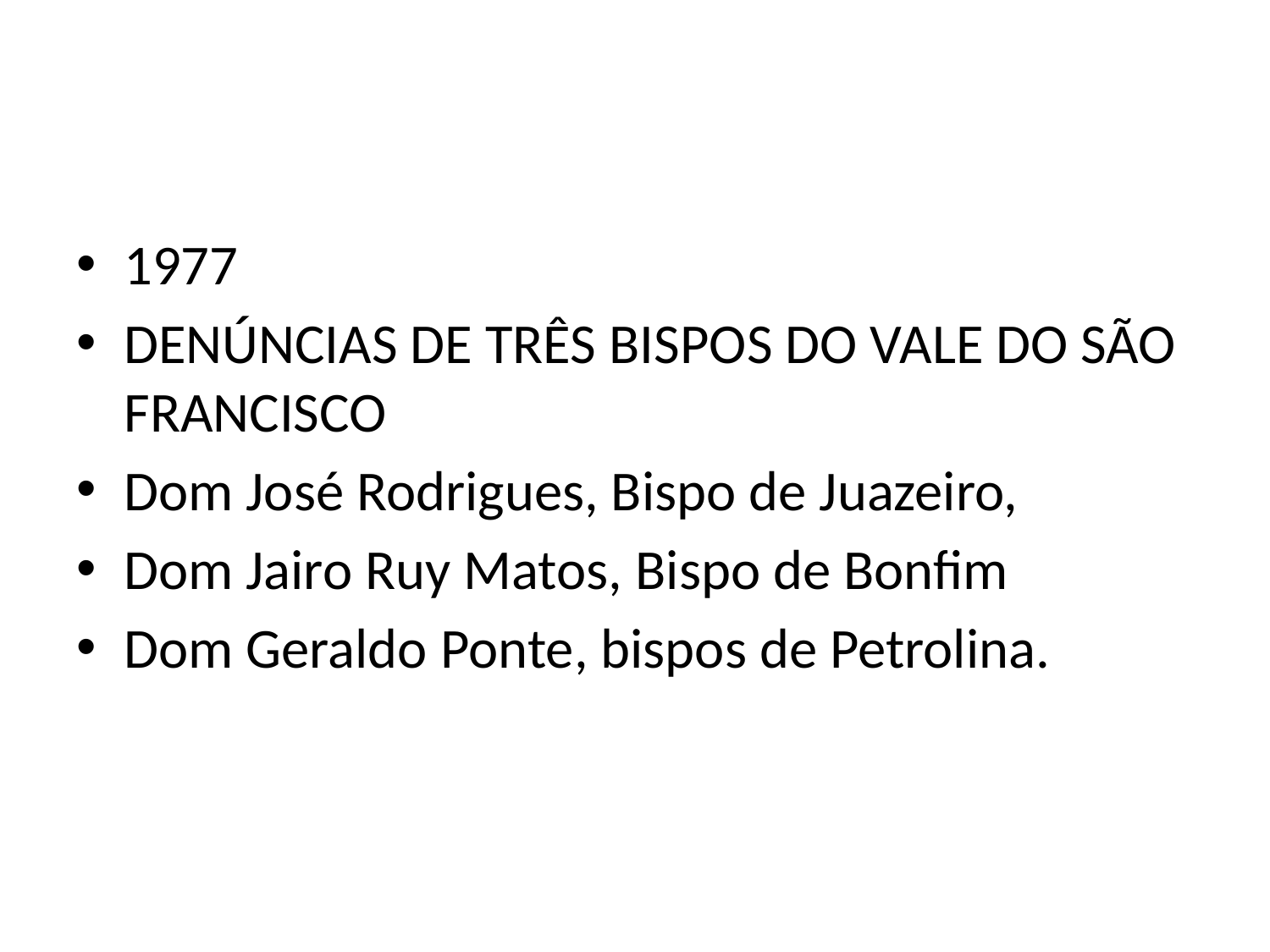

1977
DENÚNCIAS DE TRÊS BISPOS DO VALE DO SÃO FRANCISCO
Dom José Rodrigues, Bispo de Juazeiro,
Dom Jairo Ruy Matos, Bispo de Bonfim
Dom Geraldo Ponte, bispos de Petrolina.